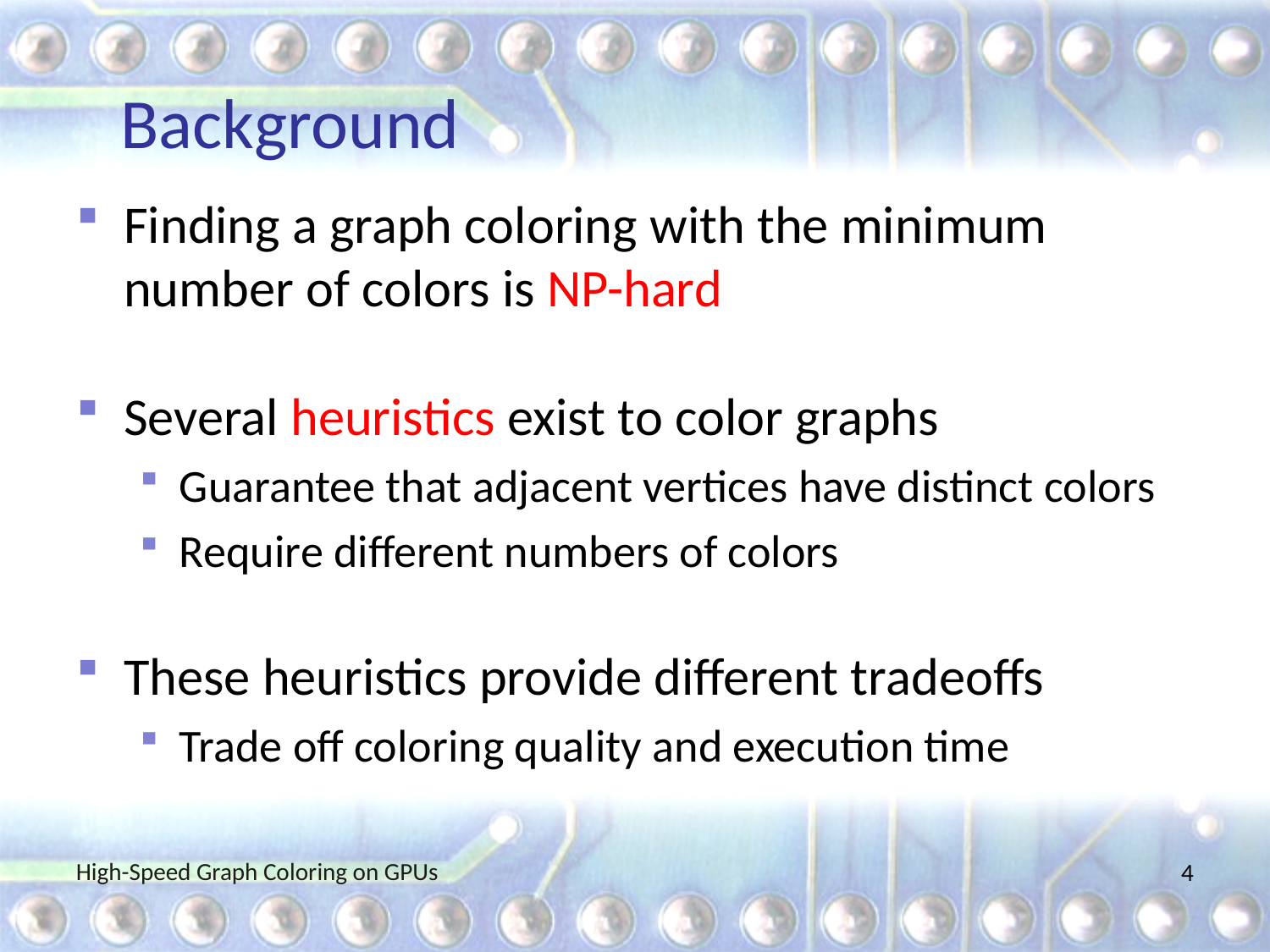

# Background
Finding a graph coloring with the minimum number of colors is NP-hard

Several heuristics exist to color graphs
Guarantee that adjacent vertices have distinct colors
Require different numbers of colors

These heuristics provide different tradeoffs
Trade off coloring quality and execution time
High-Speed Graph Coloring on GPUs
4